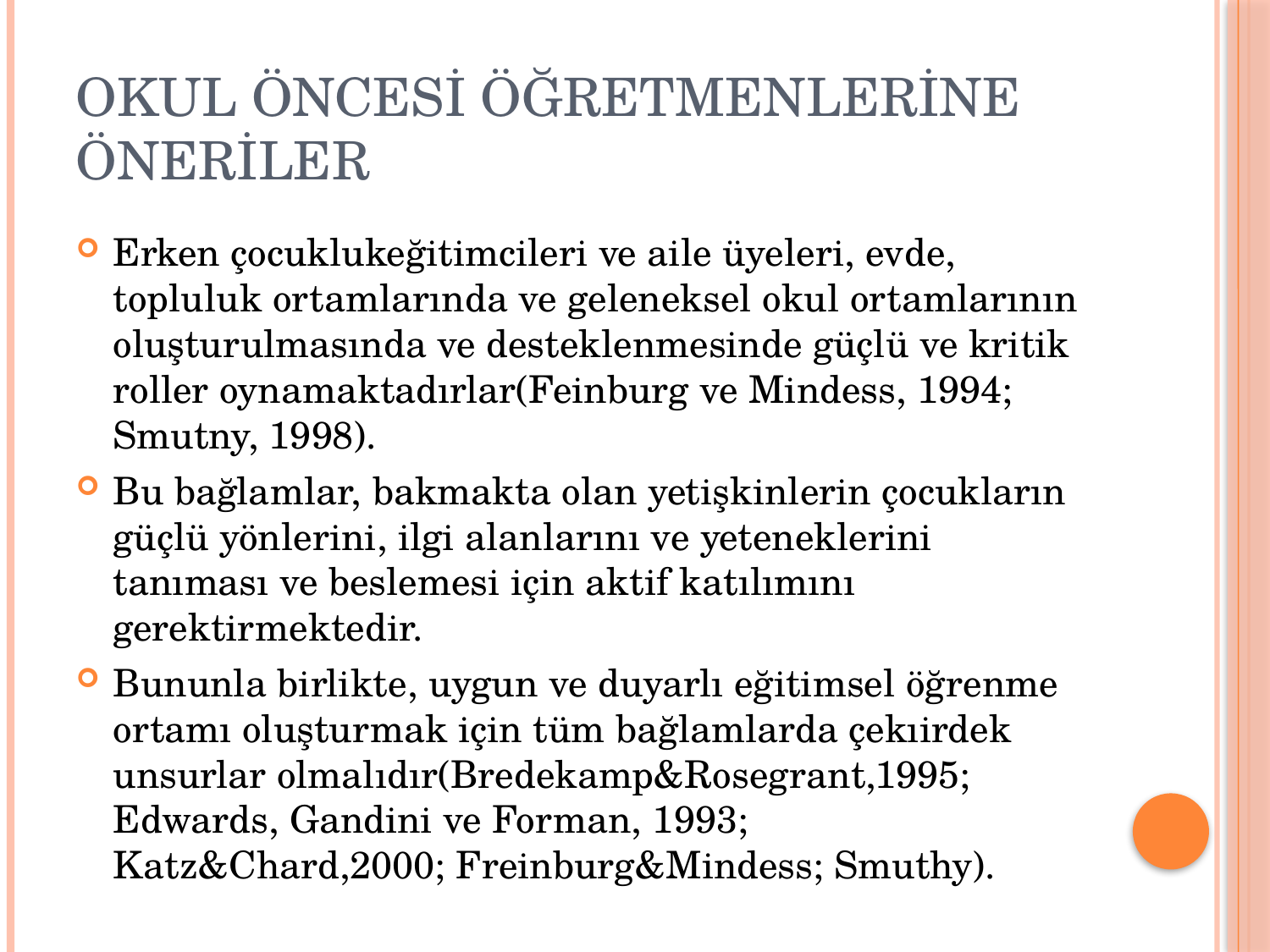

# Okul öncesi öğretmenlerine öneriler
Erken çocuklukeğitimcileri ve aile üyeleri, evde, topluluk ortamlarında ve geleneksel okul ortamlarının oluşturulmasında ve desteklenmesinde güçlü ve kritik roller oynamaktadırlar(Feinburg ve Mindess, 1994; Smutny, 1998).
Bu bağlamlar, bakmakta olan yetişkinlerin çocukların güçlü yönlerini, ilgi alanlarını ve yeteneklerini tanıması ve beslemesi için aktif katılımını gerektirmektedir.
Bununla birlikte, uygun ve duyarlı eğitimsel öğrenme ortamı oluşturmak için tüm bağlamlarda çekıirdek unsurlar olmalıdır(Bredekamp&Rosegrant,1995; Edwards, Gandini ve Forman, 1993; Katz&Chard,2000; Freinburg&Mindess; Smuthy).